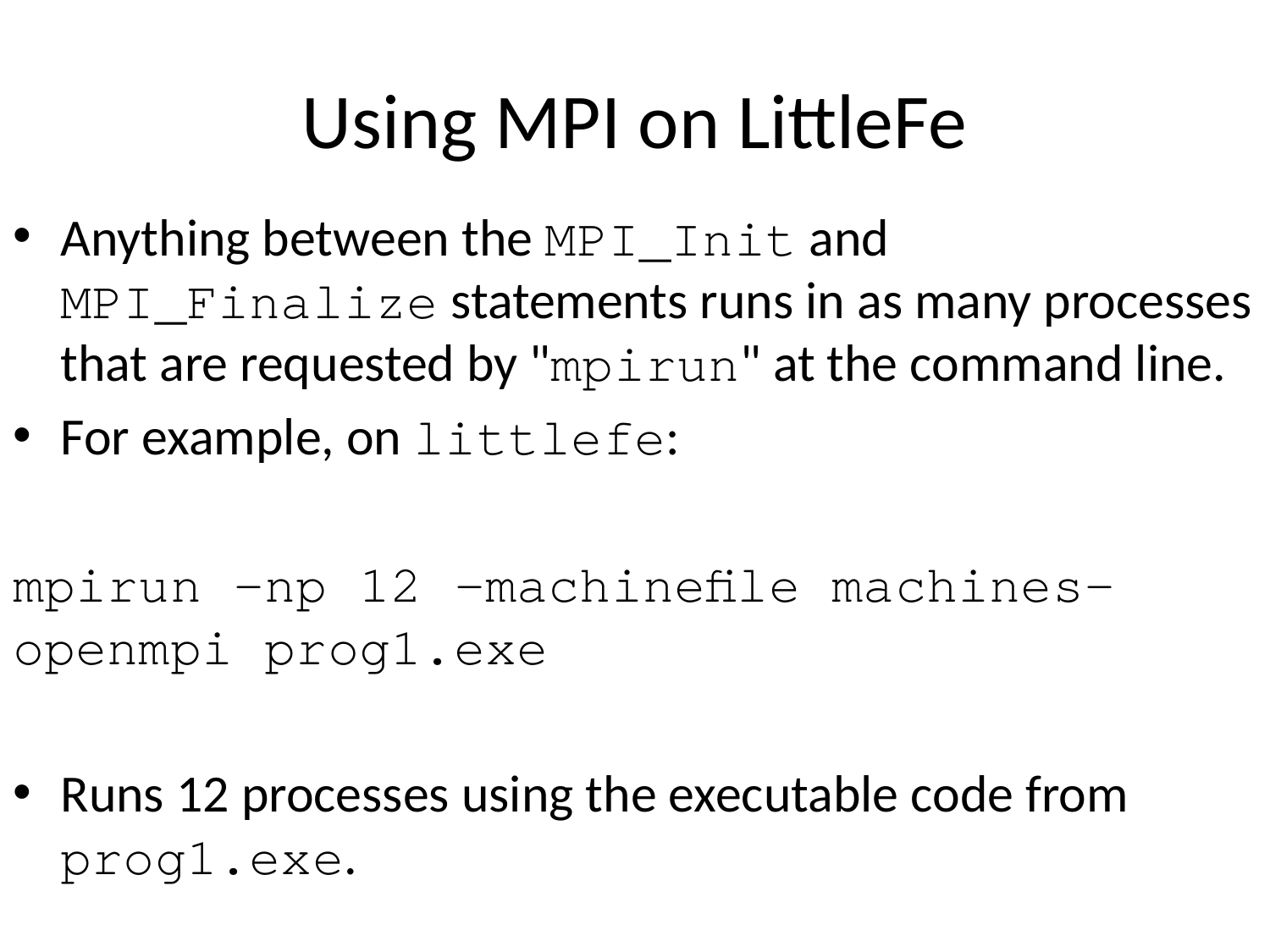

# Using MPI on LittleFe
Anything between the MPI_Init and MPI_Finalize statements runs in as many processes that are requested by "mpirun" at the command line.
For example, on littlefe:

mpirun -np 12 -machinefile machines-openmpi prog1.exe

Runs 12 processes using the executable code from prog1.exe.